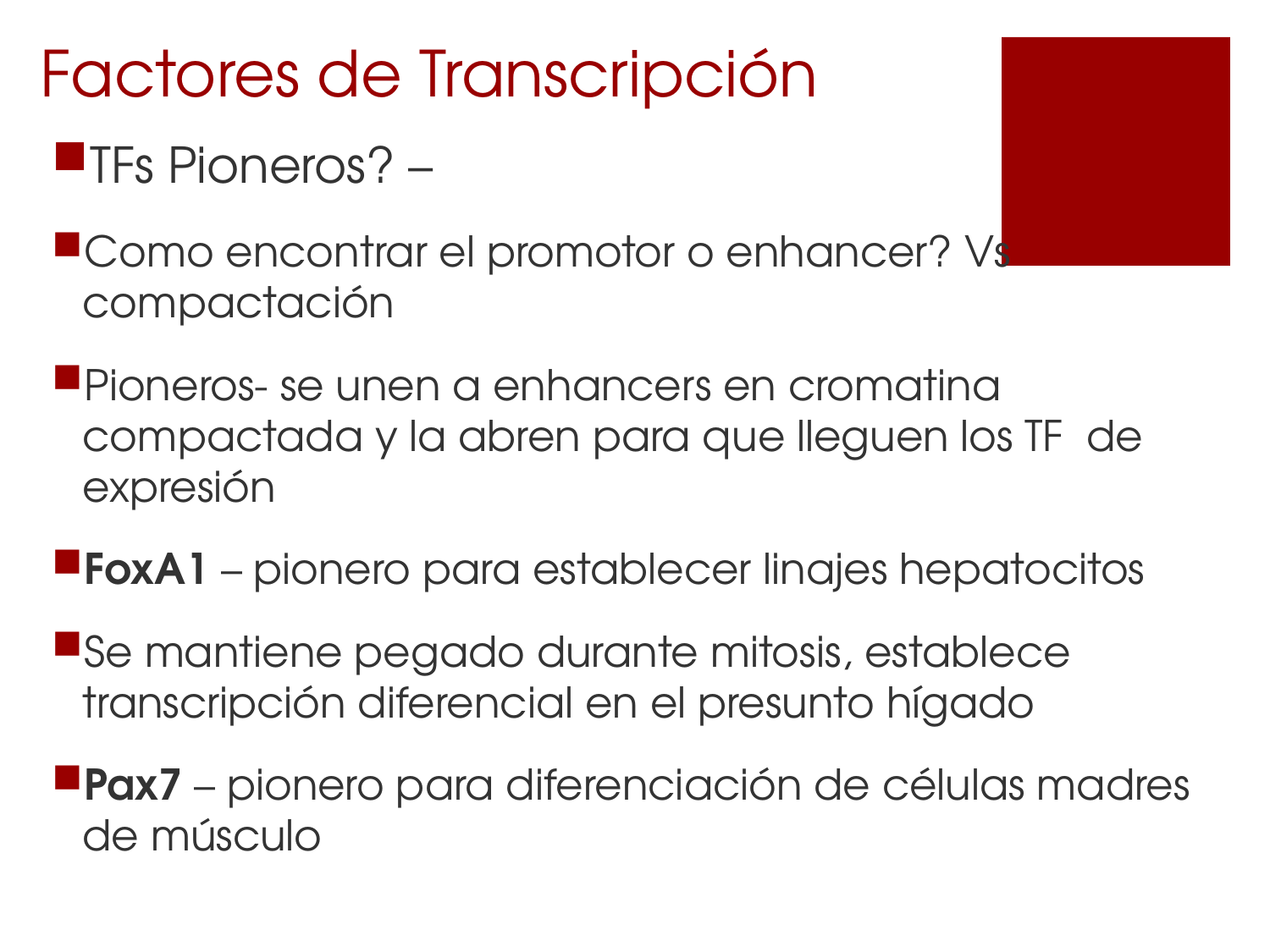

# Factores de Transcripción
TFs Pioneros? –
Como encontrar el promotor o enhancer? Vs compactación
Pioneros- se unen a enhancers en cromatina compactada y la abren para que lleguen los TF  de expresión
FoxA1 – pionero para establecer linajes hepatocitos
Se mantiene pegado durante mitosis, establece transcripción diferencial en el presunto hígado
Pax7 – pionero para diferenciación de células madres de músculo